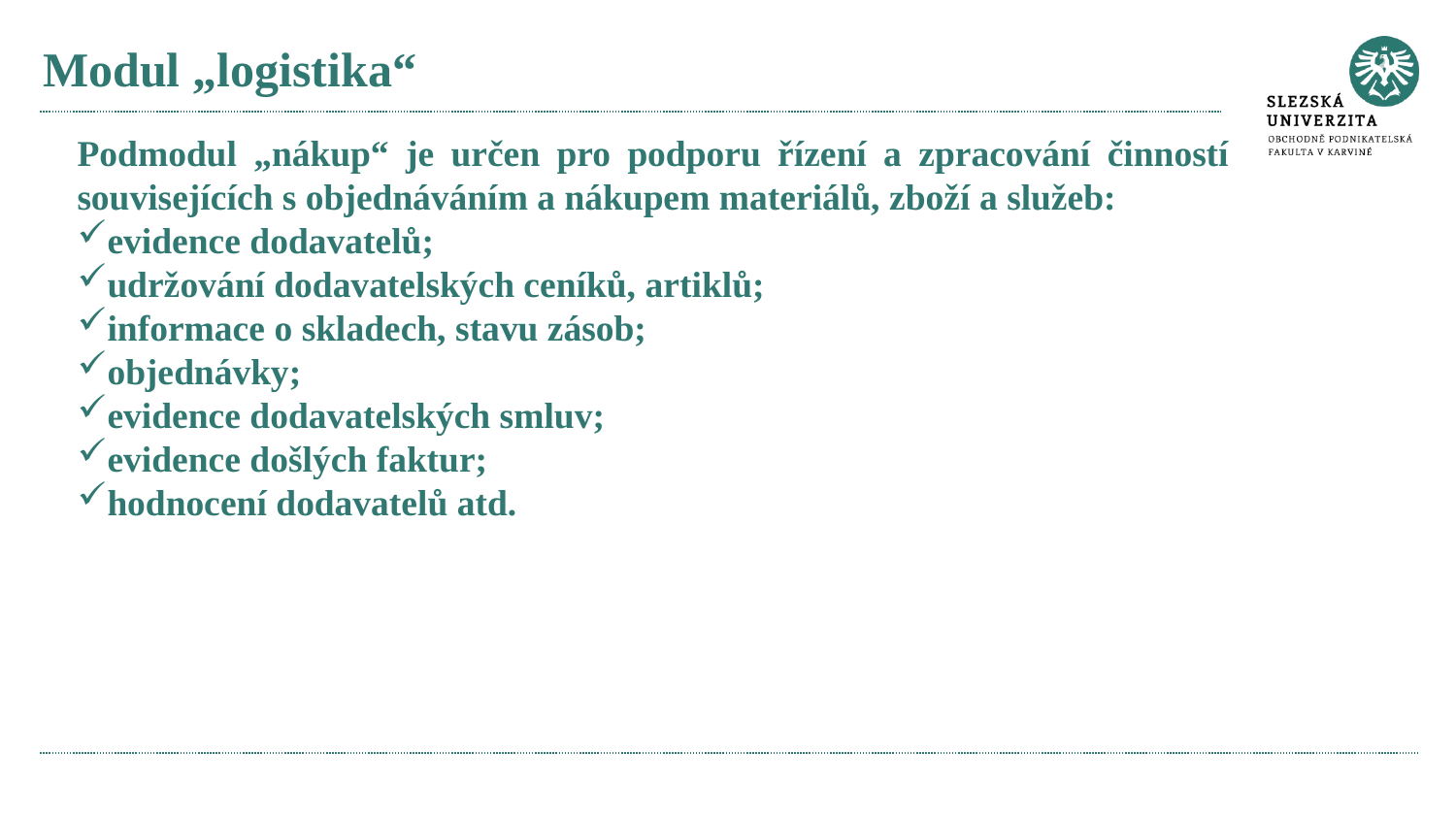

# Modul „logistika“
Podmodul „nákup“ je určen pro podporu řízení a zpracování činností souvisejících s objednáváním a nákupem materiálů, zboží a služeb:
evidence dodavatelů;
udržování dodavatelských ceníků, artiklů;
informace o skladech, stavu zásob;
objednávky;
evidence dodavatelských smluv;
evidence došlých faktur;
hodnocení dodavatelů atd.